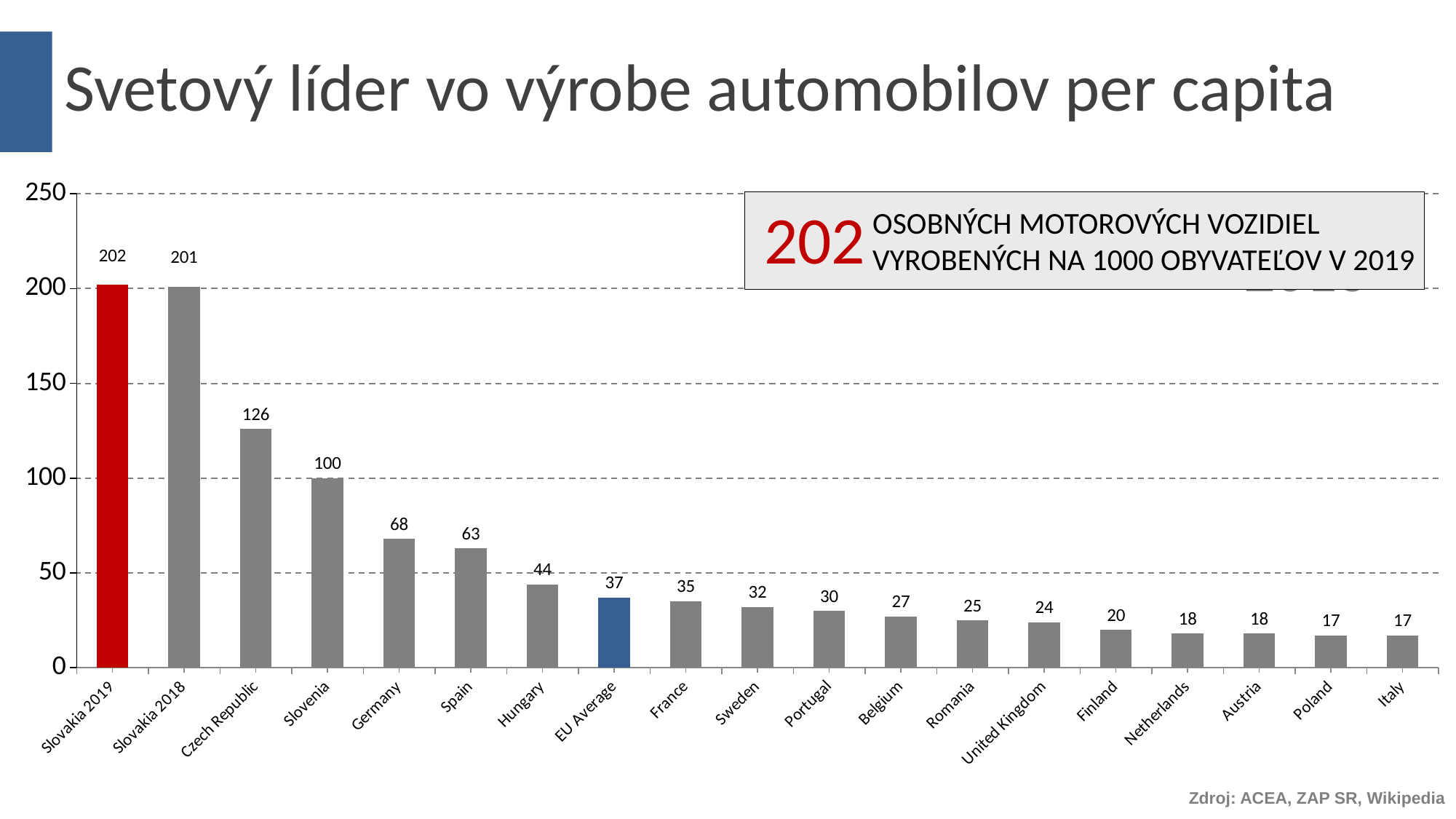

Svetový líder vo výrobe automobilov per capita

### Chart

| Category | Stĺpec1 |
|---|---|
| Slovakia 2019 | 202.0 |
| Slovakia 2018 | 201.0 |
| Czech Republic | 126.0 |
| Slovenia | 100.0 |
| Germany | 68.0 |
| Spain | 63.0 |
| Hungary | 44.0 |
| EU Average | 37.0 |
| France | 35.0 |
| Sweden | 32.0 |
| Portugal | 30.0 |
| Belgium | 27.0 |
| Romania | 25.0 |
| United Kingdom | 24.0 |
| Finland | 20.0 |
| Netherlands | 18.0 |
| Austria | 18.0 |
| Poland | 17.0 |
| Italy | 17.0 |
202

OSOBNÝCH MOTOROVÝCH VOZIDIEL
VYROBENÝCH NA 1000 OBYVATEĽOV V 2019
DATA FOR YEAR
2016
Zdroj: ACEA, ZAP SR, Wikipedia